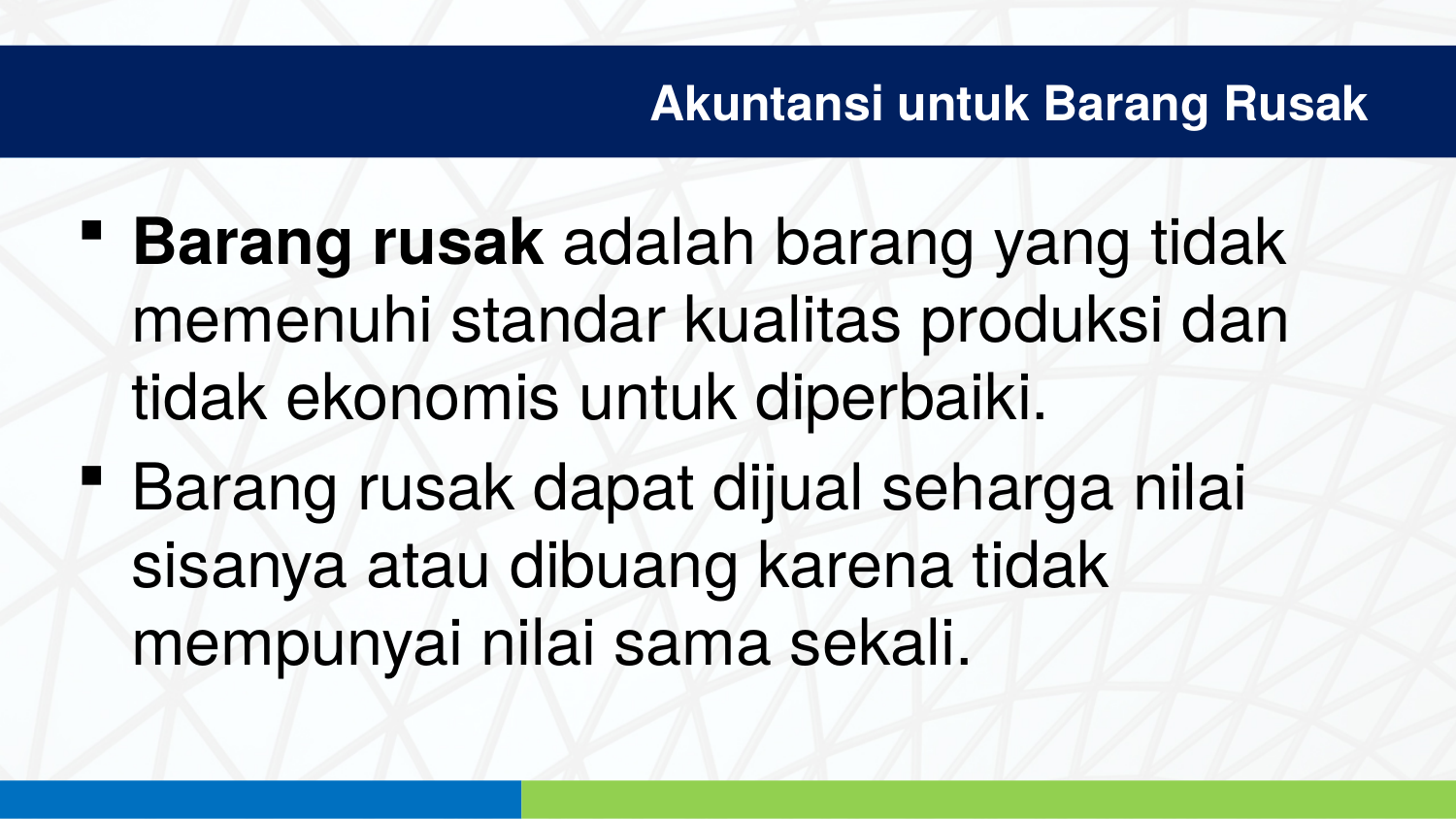

Akuntansi untuk Barang Rusak
Barang rusak adalah barang yang tidak memenuhi standar kualitas produksi dan tidak ekonomis untuk diperbaiki.
Barang rusak dapat dijual seharga nilai sisanya atau dibuang karena tidak mempunyai nilai sama sekali.